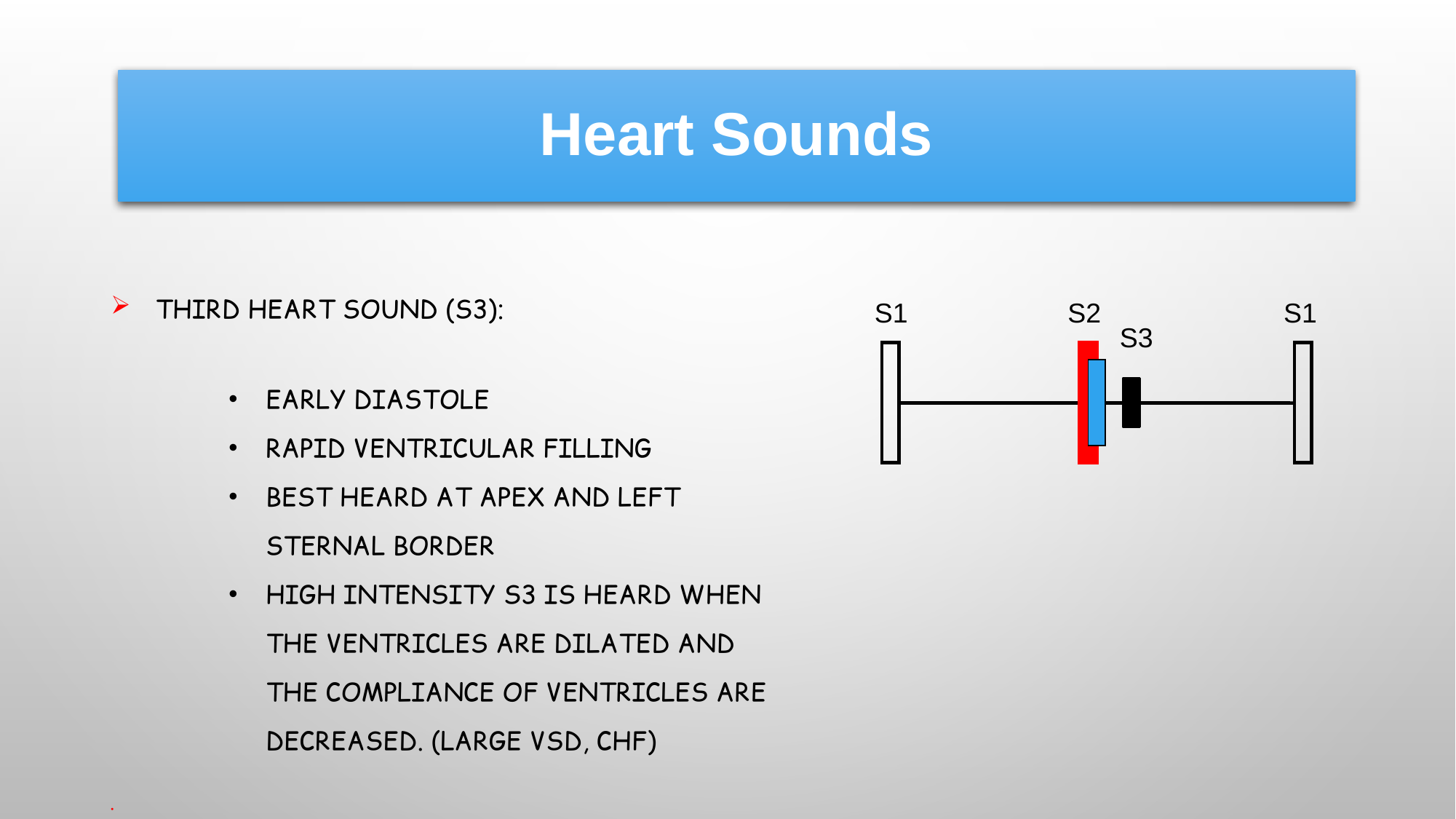

# Heart Sounds

Thırd heart sound (S3):

Early dıastole
Rapıd ventrıcular fıllıng
Best heard at apex and left sternal border
Hıgh ıntensıty s3 ıs heard when the ventrıcles are dılated and the complıance of ventrıcles are decreased. (large vsd, chf)

S1                     S2                        S1
S3